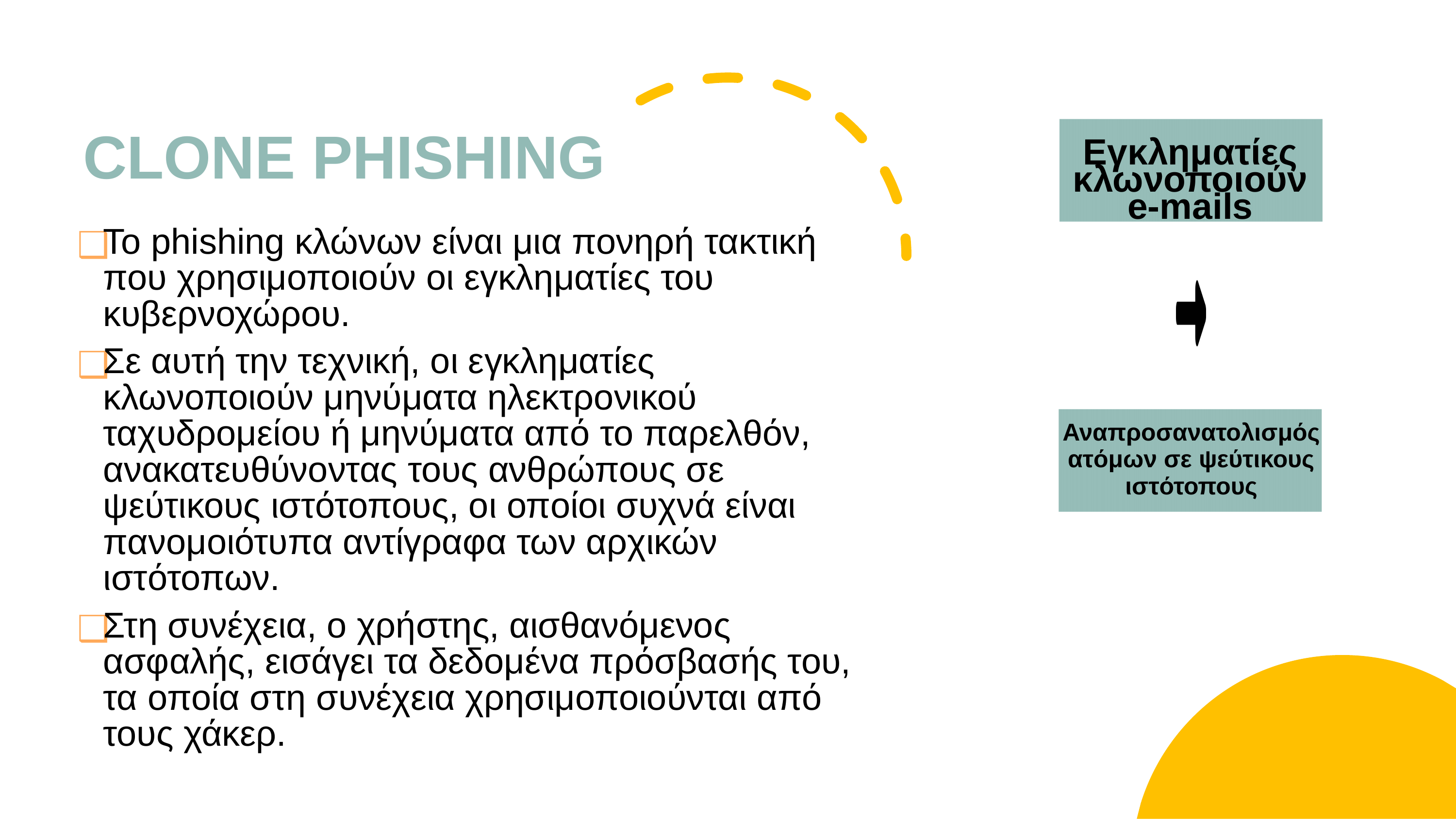

# CLONE PHISHING

Εγκληματίες κλωνοποιούν e-mails
Το phishing κλώνων είναι μια πονηρή τακτική που χρησιμοποιούν οι εγκληματίες του κυβερνοχώρου.
Σε αυτή την τεχνική, οι εγκληματίες κλωνοποιούν μηνύματα ηλεκτρονικού ταχυδρομείου ή μηνύματα από το παρελθόν, ανακατευθύνοντας τους ανθρώπους σε ψεύτικους ιστότοπους, οι οποίοι συχνά είναι πανομοιότυπα αντίγραφα των αρχικών ιστότοπων.
Στη συνέχεια, ο χρήστης, αισθανόμενος ασφαλής, εισάγει τα δεδομένα πρόσβασής του, τα οποία στη συνέχεια χρησιμοποιούνται από τους χάκερ.

Αναπροσανατολισμός ατόμων σε ψεύτικους ιστότοπους